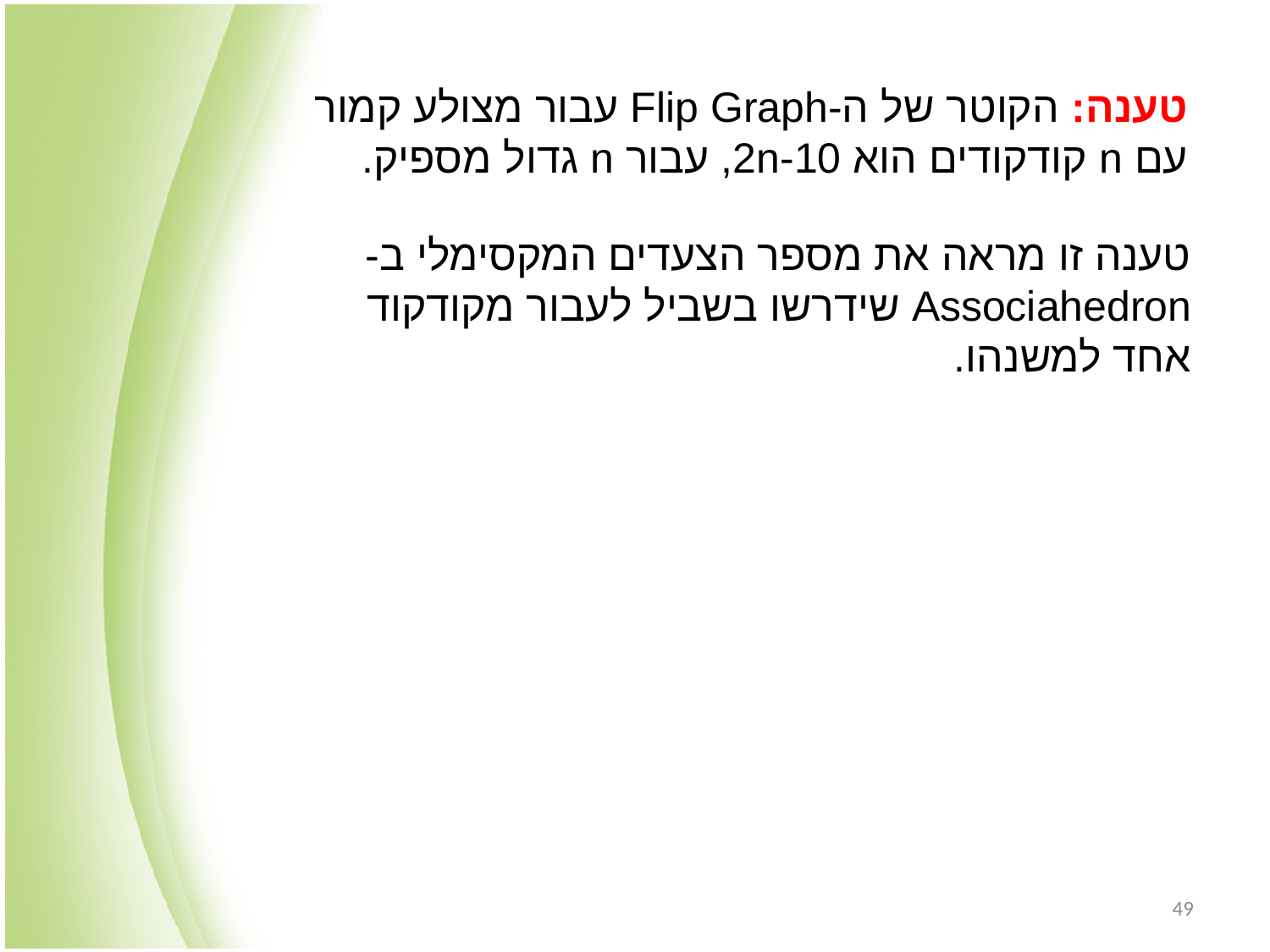

טענה: הקוטר של ה-Flip Graph עבור מצולע קמור עם n קודקודים הוא 2n-10, עבור n גדול מספיק.
טענה זו מראה את מספר הצעדים המקסימלי ב- Associahedron שידרשו בשביל לעבור מקודקוד אחד למשנהו.
49